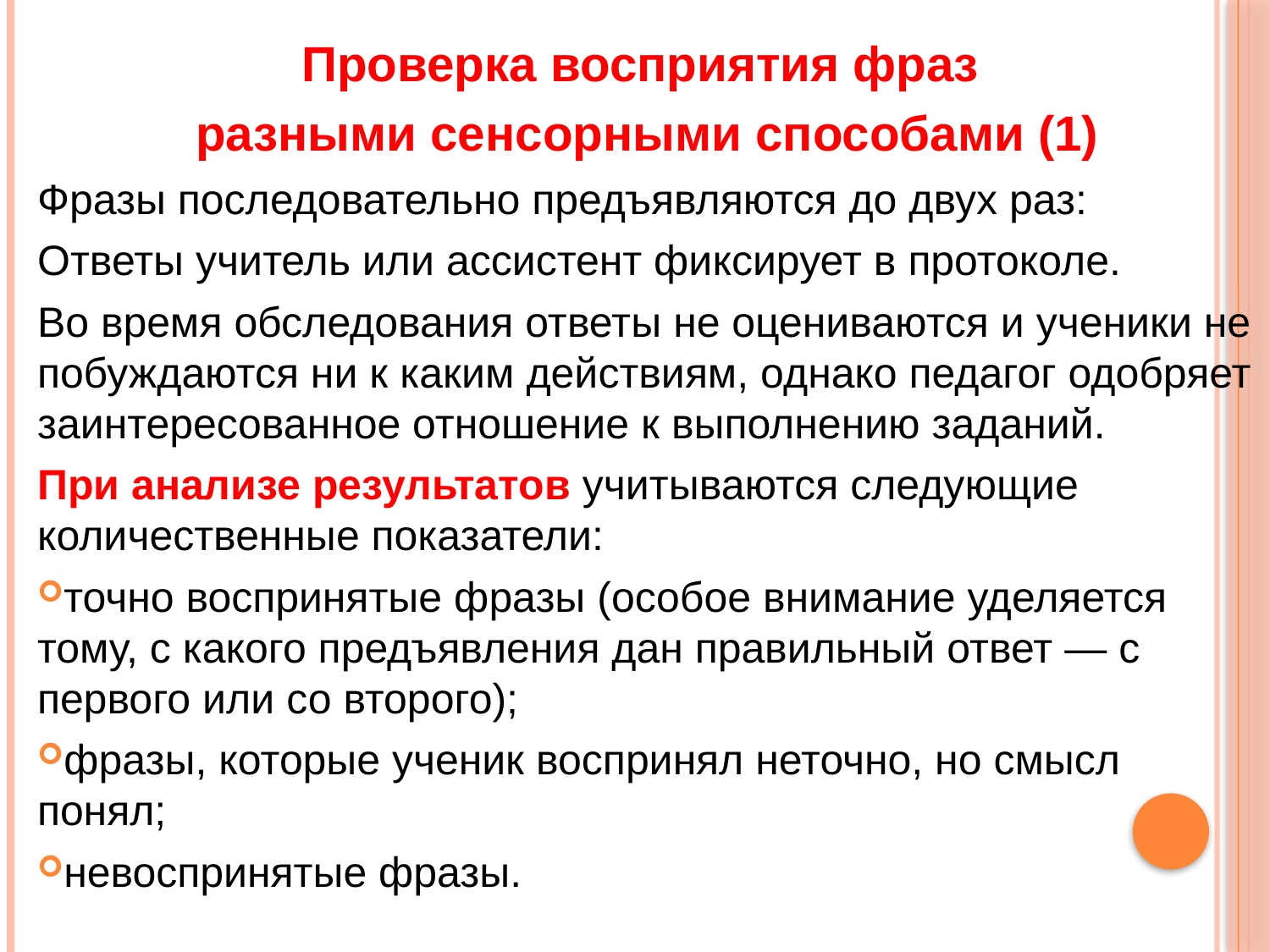

Проверка восприятия фраз
разными сенсорными способами (1)
Фразы последовательно предъявляются до двух раз:
Ответы учитель или ассистент фиксирует в протоколе.
Во время обследования ответы не оцениваются и ученики не побуждаются ни к каким действиям, однако педагог одобряет заинтересованное отношение к выполнению заданий.
При анализе результатов учитываются следующие количественные показатели:
точно воспринятые фразы (особое внимание уделяется тому, с какого предъявления дан правильный ответ — с первого или со второго);
фразы, которые ученик воспринял неточно, но смысл понял;
невоспринятые фразы.

#